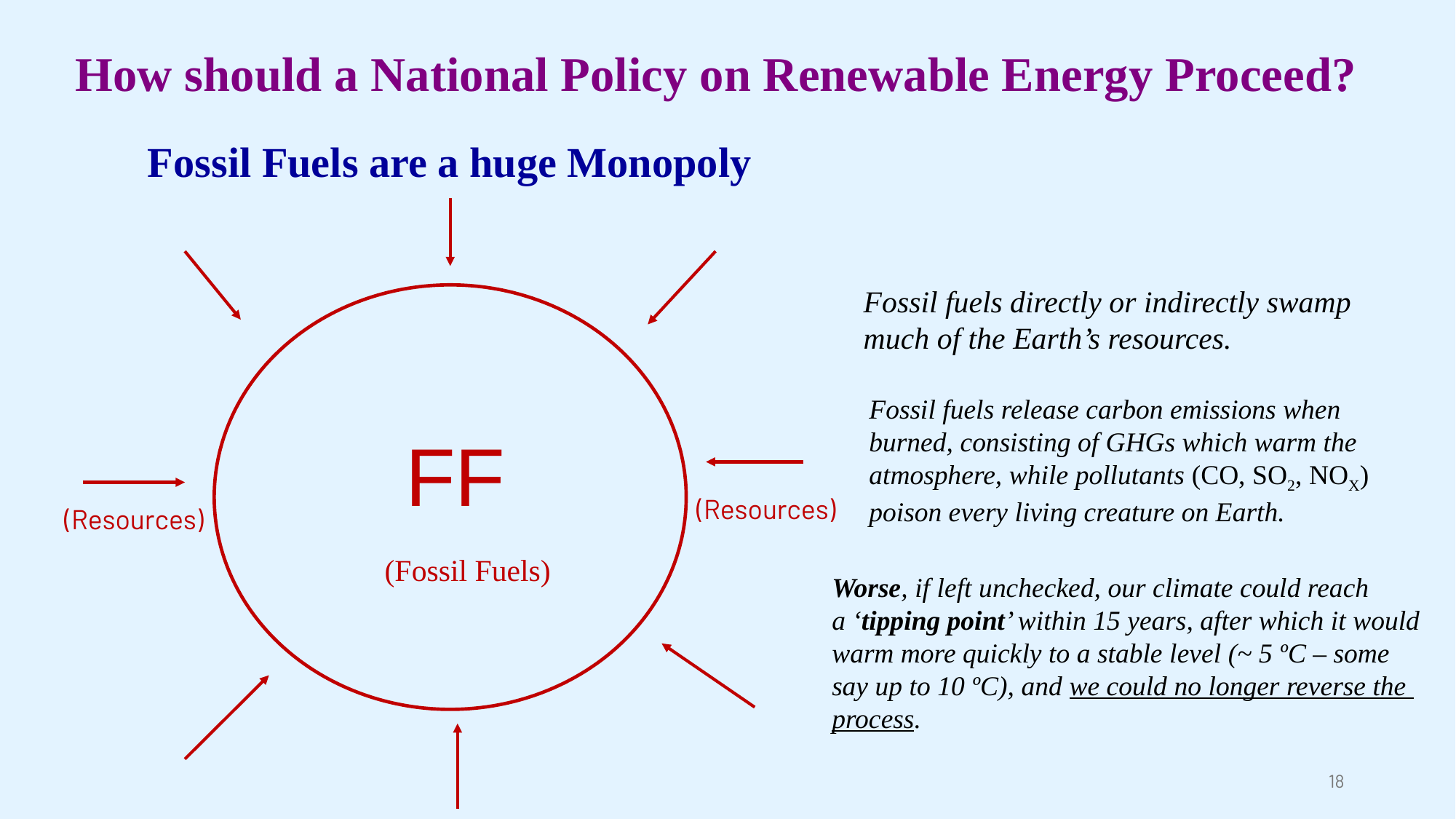

How should a National Policy on Renewable Energy Proceed?
Fossil Fuels are a huge Monopoly
Fossil fuels directly or indirectly swamp
much of the Earth’s resources.

Fossil fuels release carbon emissions when
burned, consisting of GHGs which warm the
atmosphere, while pollutants (CO, SO2, NOX)
poison every living creature on Earth.
FF
(Resources)
(Resources)
(Fossil Fuels)
Worse, if left unchecked, our climate could reach
a ‘tipping point’ within 15 years, after which it would
warm more quickly to a stable level (~ 5 ºC – some
say up to 10 ºC), and we could no longer reverse the
process.
18